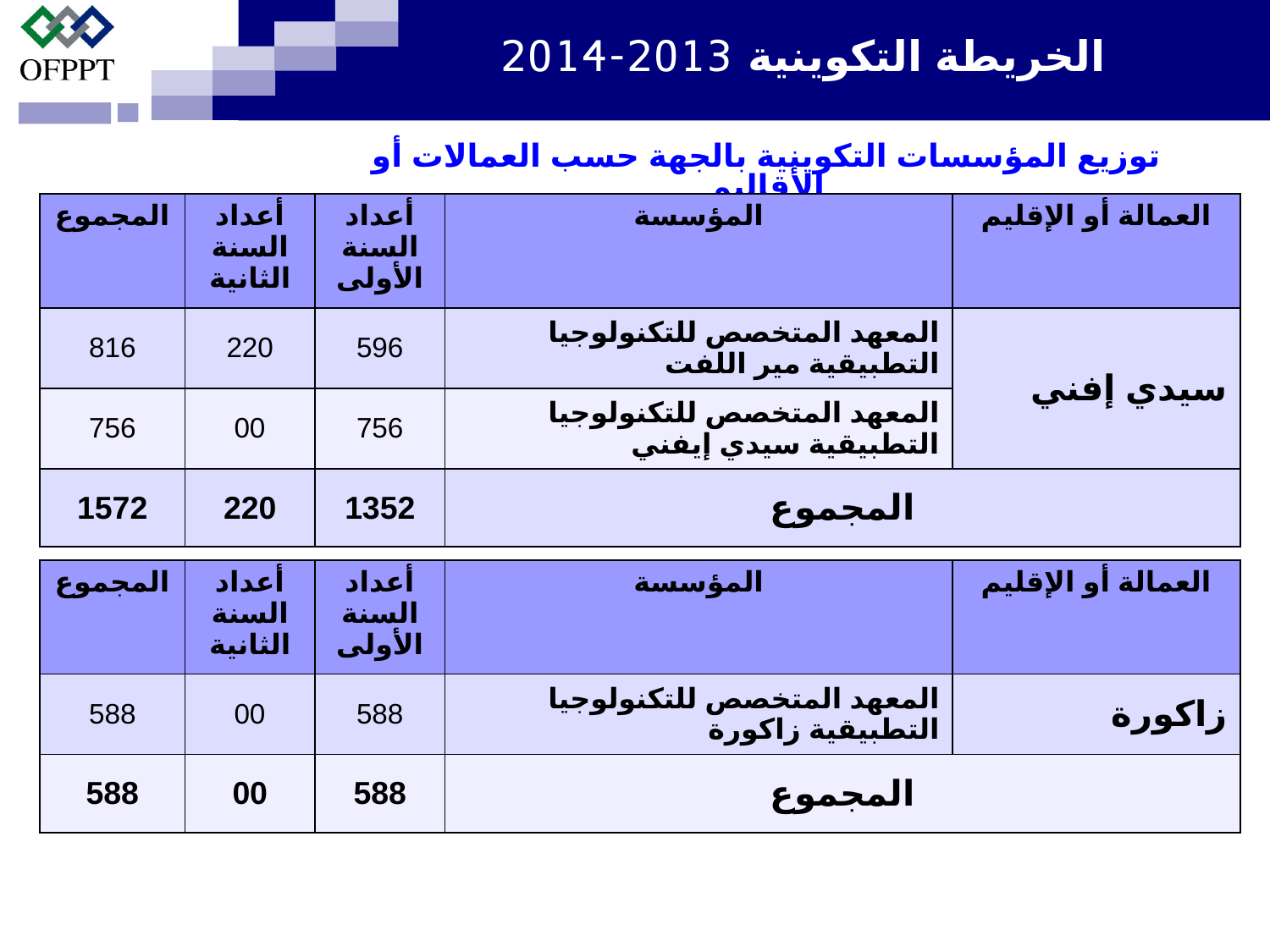

الخريطة التكوينية 2013-2014
توزيع المؤسسات التكوينية بالجهة حسب العمالات أو الأقاليم
| المجموع | أعداد السنة الثانية | أعداد السنة الأولى | المؤسسة | العمالة أو الإقليم |
| --- | --- | --- | --- | --- |
| 816 | 220 | 596 | المعهد المتخصص للتكنولوجيا التطبيقية مير اللفت | سيدي إفني |
| 756 | 00 | 756 | المعهد المتخصص للتكنولوجيا التطبيقية سيدي إيفني |  |
| 1572 | 220 | 1352 | المجموع |  |
| المجموع | أعداد السنة الثانية | أعداد السنة الأولى | المؤسسة | العمالة أو الإقليم |
| --- | --- | --- | --- | --- |
| 588 | 00 | 588 | المعهد المتخصص للتكنولوجيا التطبيقية زاكورة | زاكورة |
| 588 | 00 | 588 | المجموع |  |